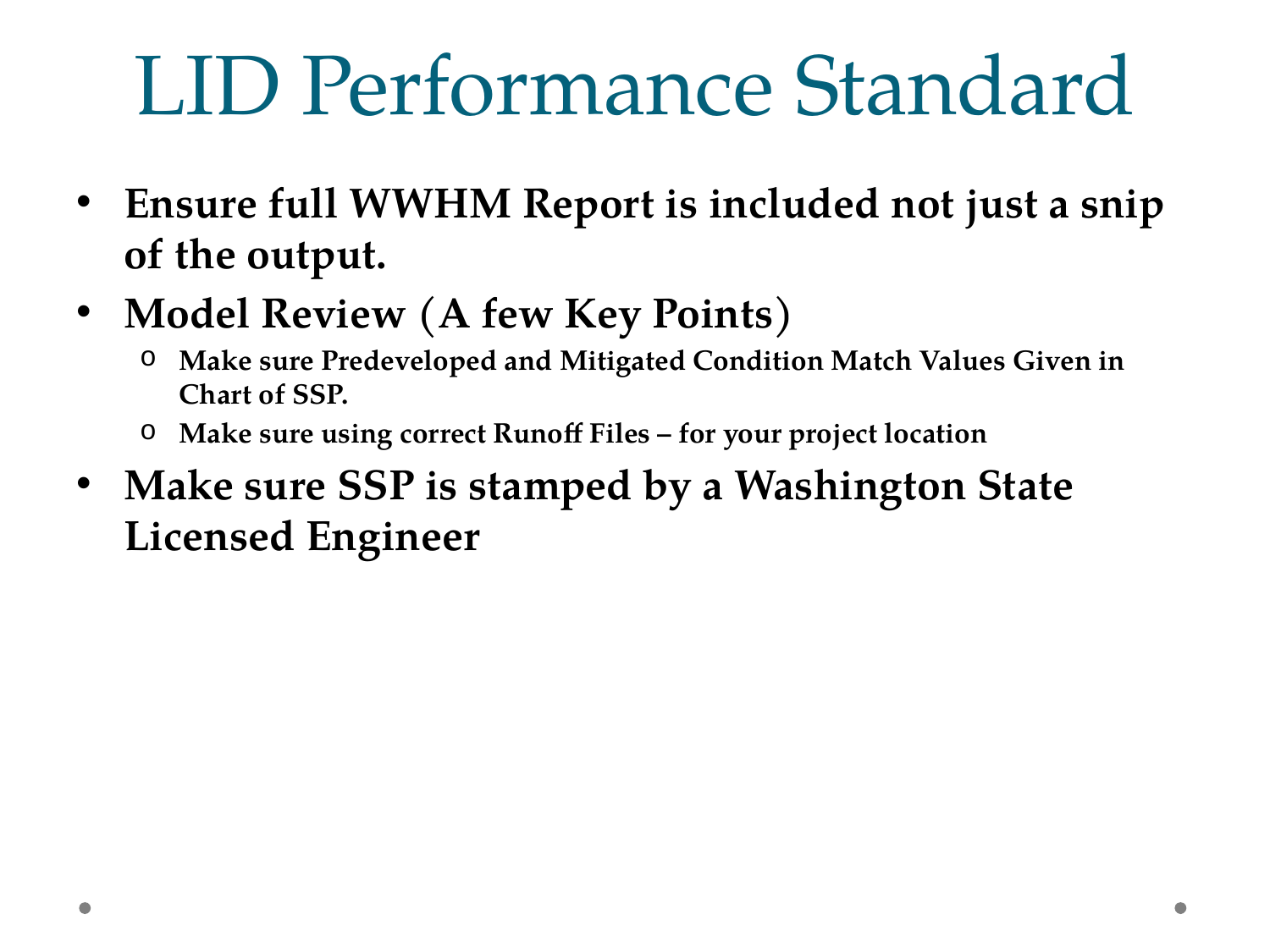

# LID Performance Standard
Ensure full WWHM Report is included not just a snip of the output.
Model Review (A few Key Points)
Make sure Predeveloped and Mitigated Condition Match Values Given in Chart of SSP.
Make sure using correct Runoff Files – for your project location
Make sure SSP is stamped by a Washington State Licensed Engineer